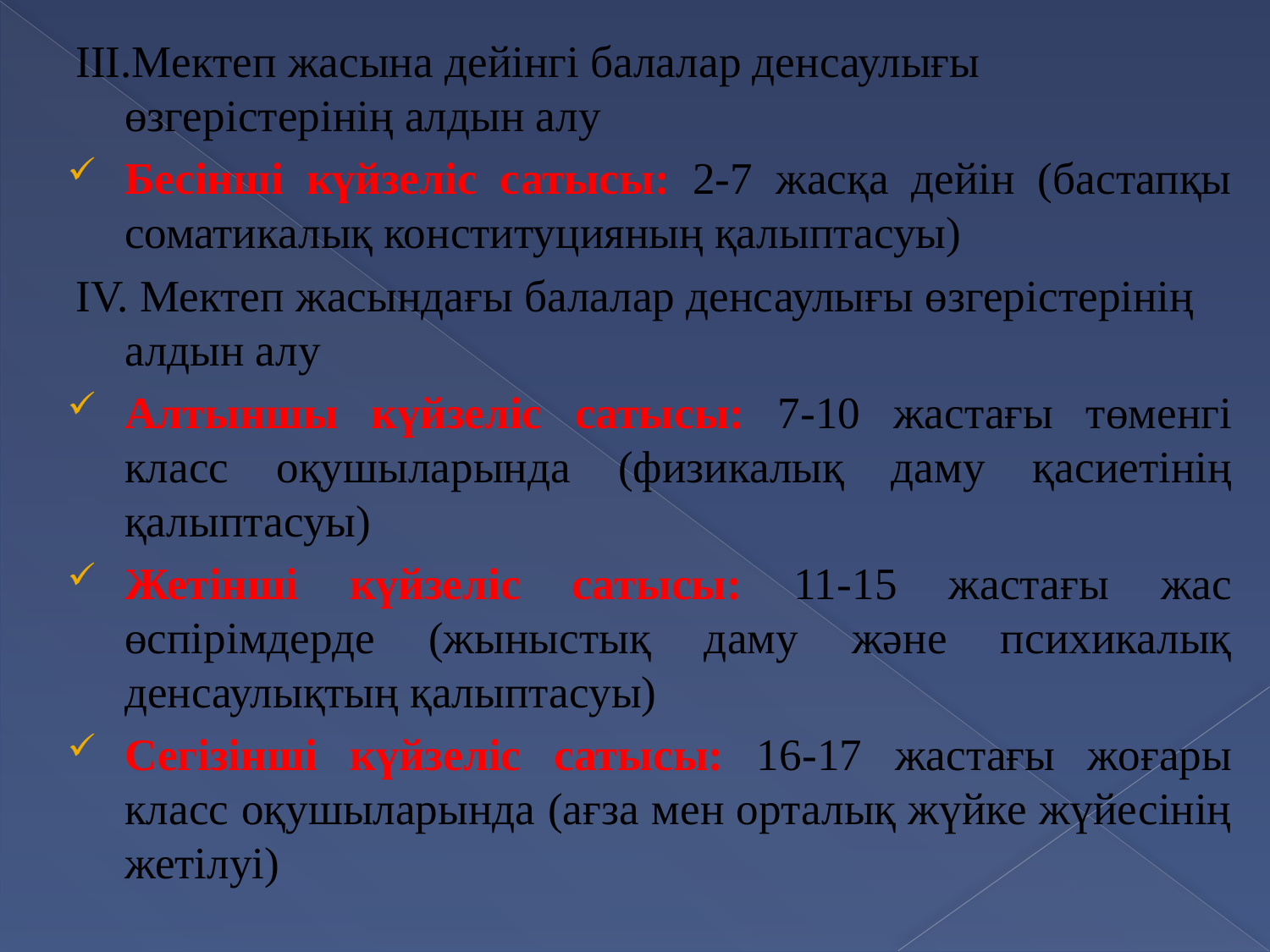

III.Мектеп жасына дейінгі балалар денсаулығы өзгерістерінің алдын алу
Бесінші күйзеліс сатысы: 2-7 жасқа дейін (бастапқы соматикалық конституцияның қалыптасуы)
IV. Мектеп жасындағы балалар денсаулығы өзгерістерінің алдын алу
Алтыншы күйзеліс сатысы: 7-10 жастағы төменгі класс оқушыларында (физикалық даму қасиетінің қалыптасуы)
Жетінші күйзеліс сатысы: 11-15 жастағы жас өспірімдерде (жыныстық даму және психикалық денсаулықтың қалыптасуы)
Сегізінші күйзеліс сатысы: 16-17 жастағы жоғары класс оқушыларында (ағза мен орталық жүйке жүйесінің жетілуі)